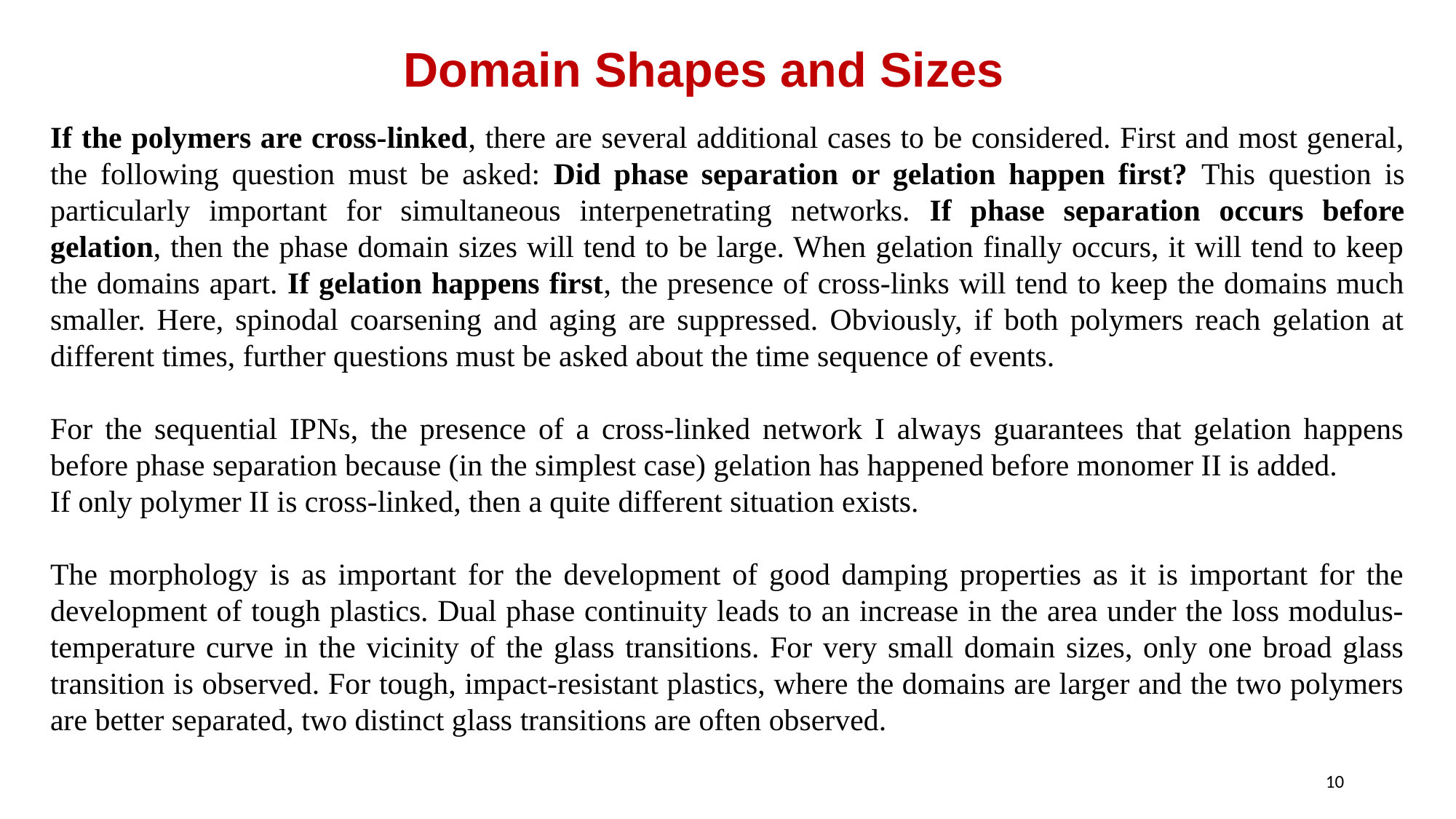

Domain Shapes and Sizes
If the polymers are cross-linked, there are several additional cases to be considered. First and most general, the following question must be asked: Did phase separation or gelation happen first? This question is particularly important for simultaneous interpenetrating networks. If phase separation occurs before gelation, then the phase domain sizes will tend to be large. When gelation finally occurs, it will tend to keep the domains apart. If gelation happens first, the presence of cross-links will tend to keep the domains much smaller. Here, spinodal coarsening and aging are suppressed. Obviously, if both polymers reach gelation at different times, further questions must be asked about the time sequence of events.

For the sequential IPNs, the presence of a cross-linked network I always guarantees that gelation happens before phase separation because (in the simplest case) gelation has happened before monomer II is added.
If only polymer II is cross-linked, then a quite different situation exists.

The morphology is as important for the development of good damping properties as it is important for the development of tough plastics. Dual phase continuity leads to an increase in the area under the loss modulus-temperature curve in the vicinity of the glass transitions. For very small domain sizes, only one broad glass transition is observed. For tough, impact-resistant plastics, where the domains are larger and the two polymers are better separated, two distinct glass transitions are often observed.
10